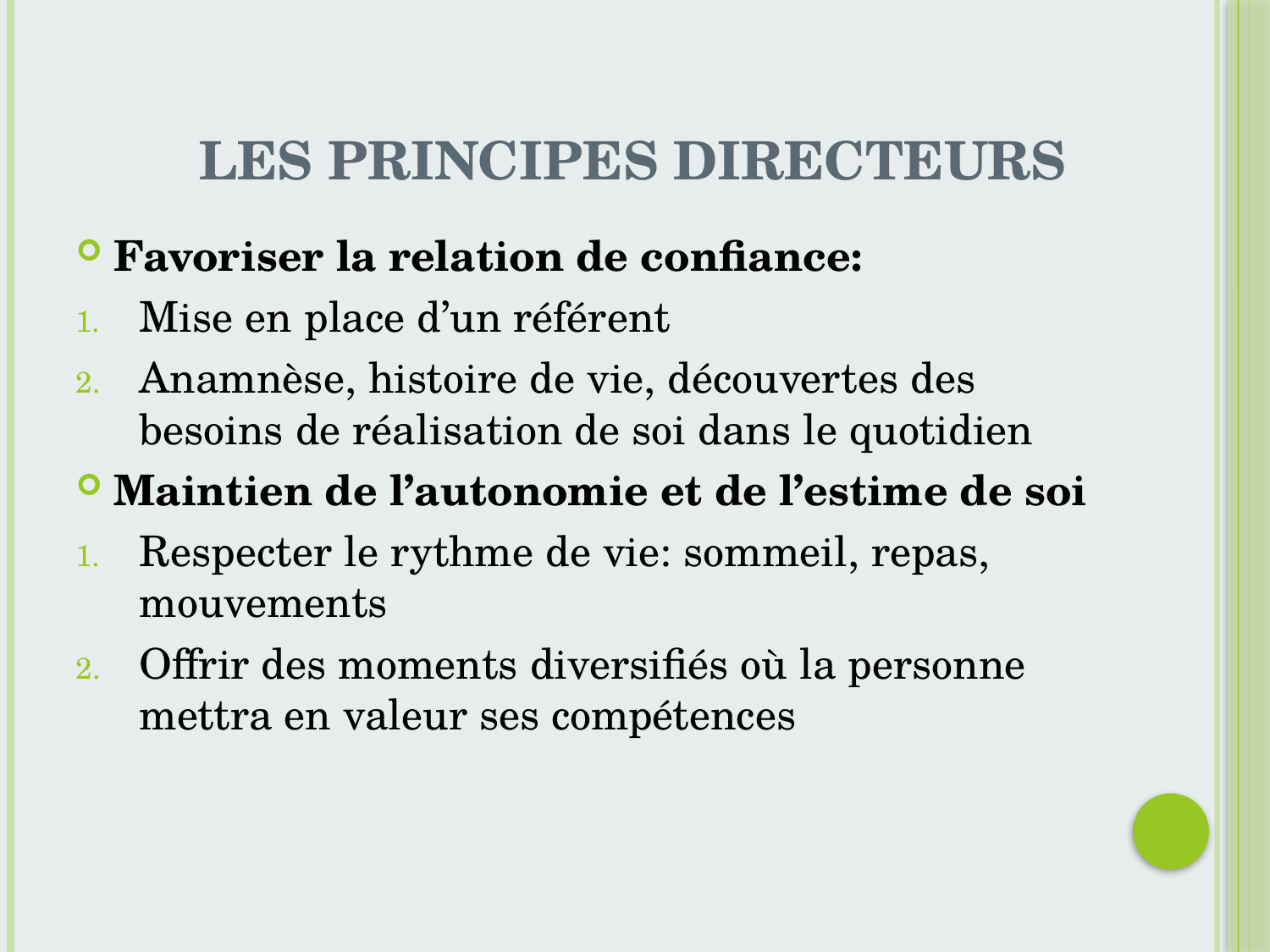

# LES PRINCIPES DIRECTEURS
Favoriser la relation de confiance:
Mise en place d’un référent
Anamnèse, histoire de vie, découvertes des besoins de réalisation de soi dans le quotidien
Maintien de l’autonomie et de l’estime de soi
Respecter le rythme de vie: sommeil, repas, mouvements
Offrir des moments diversifiés où la personne mettra en valeur ses compétences